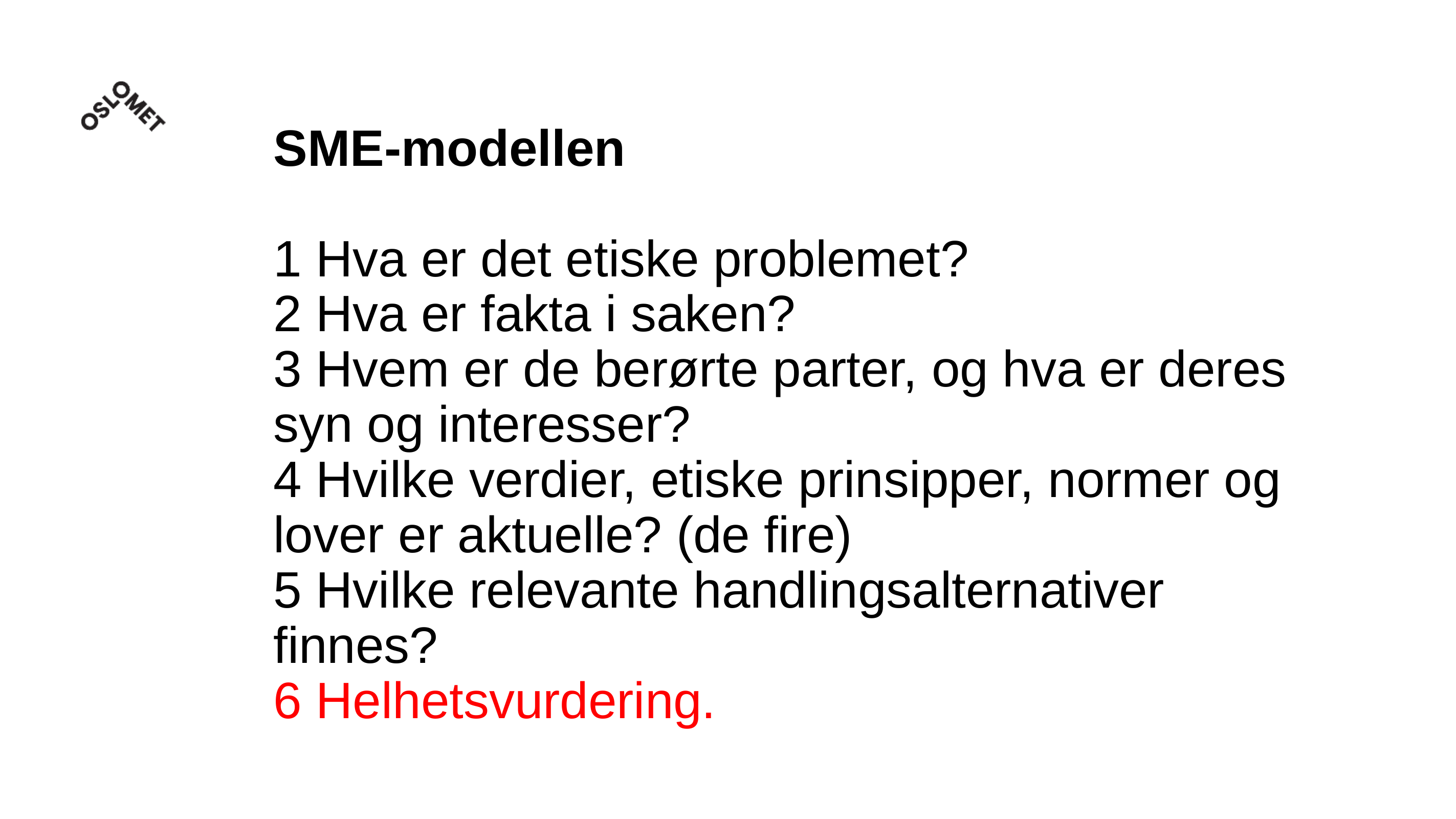

# SME-modellen 1 Hva er det etiske problemet? 2 Hva er fakta i saken? 3 Hvem er de berørte parter, og hva er deres syn og interesser? 4 Hvilke verdier, etiske prinsipper, normer og lover er aktuelle? (de fire) 5 Hvilke relevante handlingsalternativer finnes? 6 Helhetsvurdering.